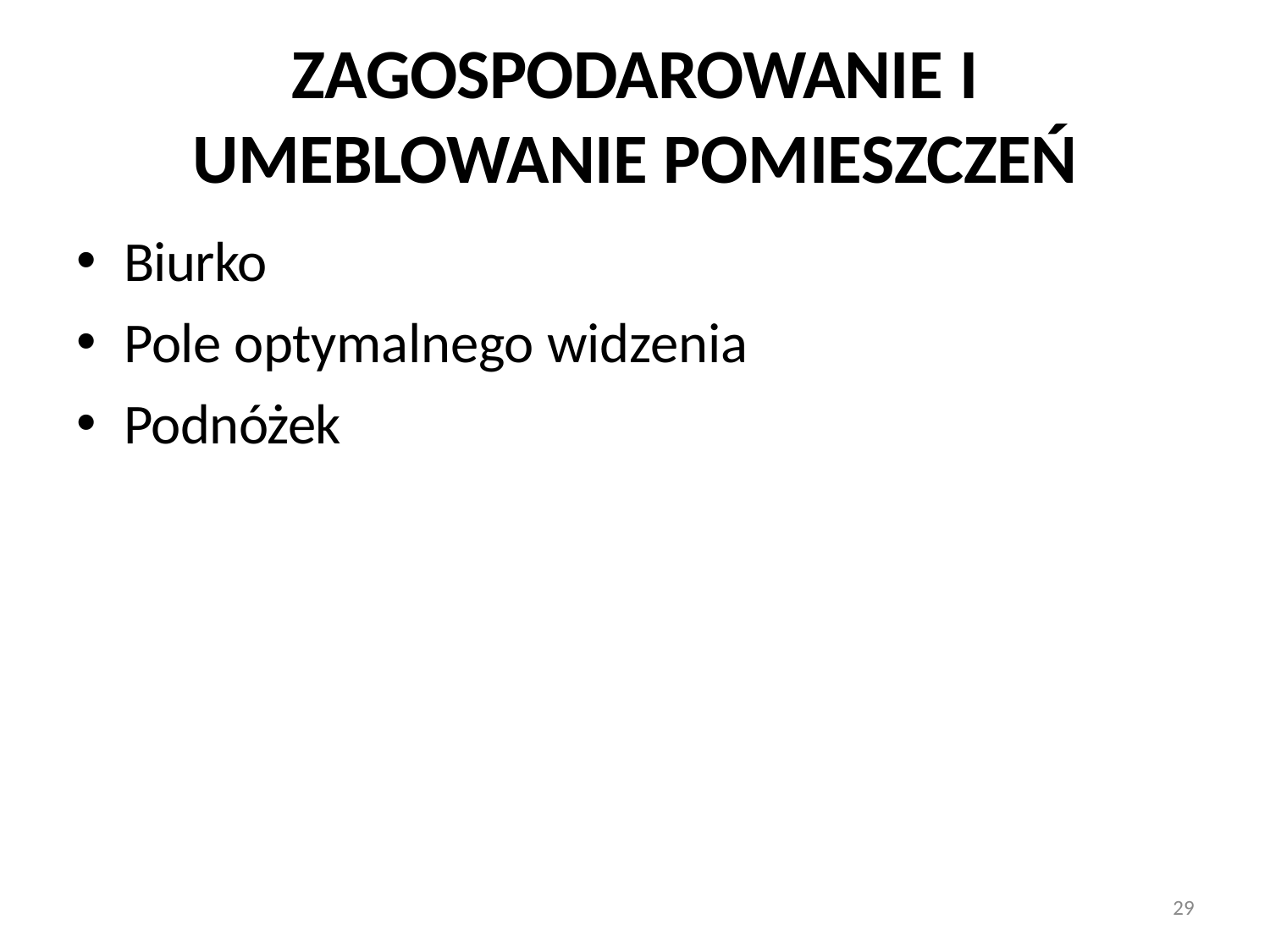

# ZAGOSPODAROWANIE I
UMEBLOWANIE POMIESZCZEŃ
Biurko
Pole optymalnego widzenia
Podnóżek
29